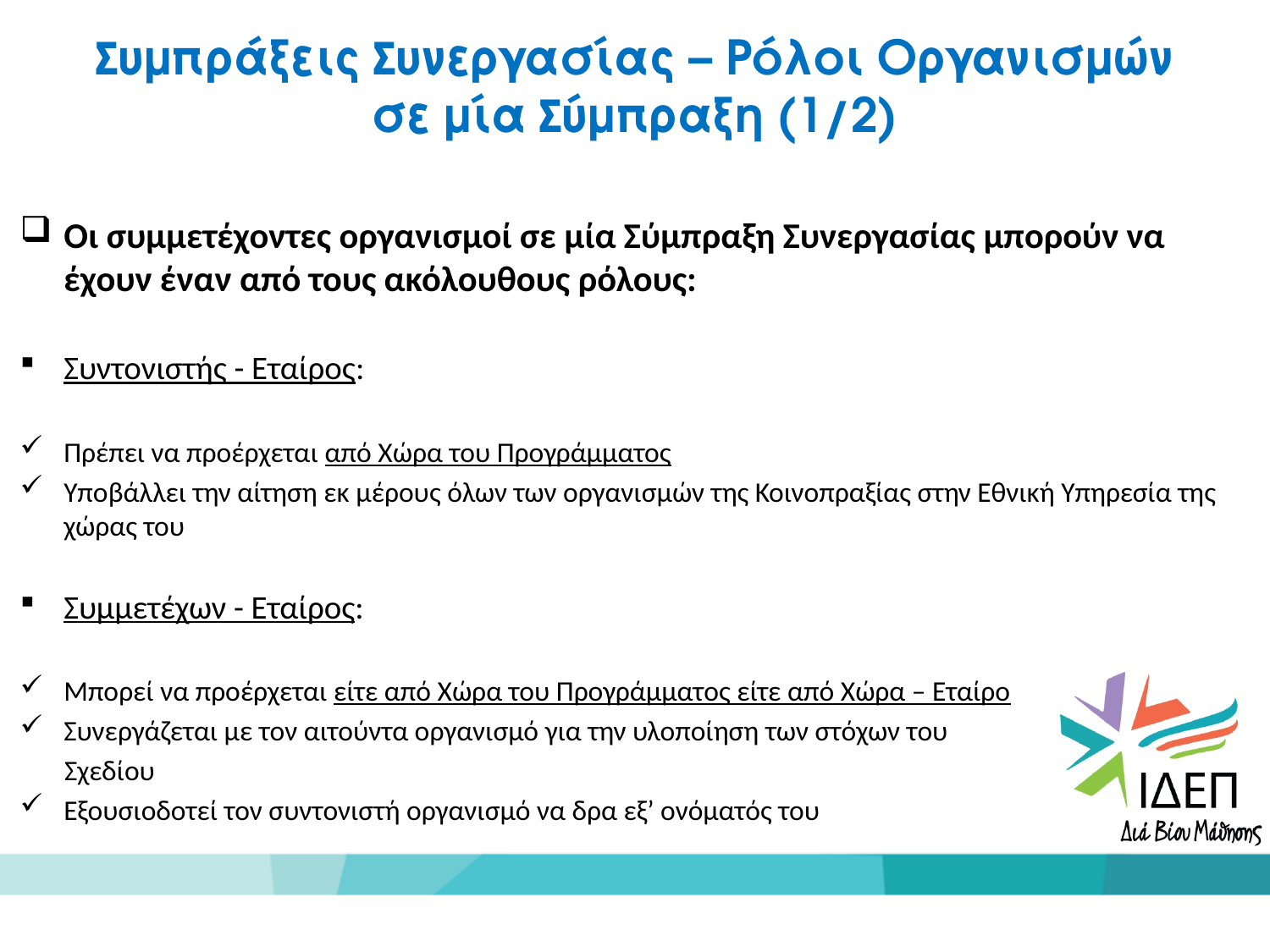

Συμπράξεις Συνεργασίας – Ρόλοι Οργανισμών σε μία Σύμπραξη (1/2)
Οι συμμετέχοντες οργανισμοί σε μία Σύμπραξη Συνεργασίας μπορούν να έχουν έναν από τους ακόλουθους ρόλους:

Συντονιστής - Εταίρος:

Πρέπει να προέρχεται από Χώρα του Προγράμματος
Υποβάλλει την αίτηση εκ μέρους όλων των οργανισμών της Κοινοπραξίας στην Εθνική Υπηρεσία της χώρας του

Συμμετέχων - Εταίρος:

Μπορεί να προέρχεται είτε από Χώρα του Προγράμματος είτε από Χώρα – Εταίρο
Συνεργάζεται με τον αιτούντα οργανισμό για την υλοποίηση των στόχων του
       Σχεδίου
Εξουσιοδοτεί τον συντονιστή οργανισμό να δρα εξ’ ονόματός του